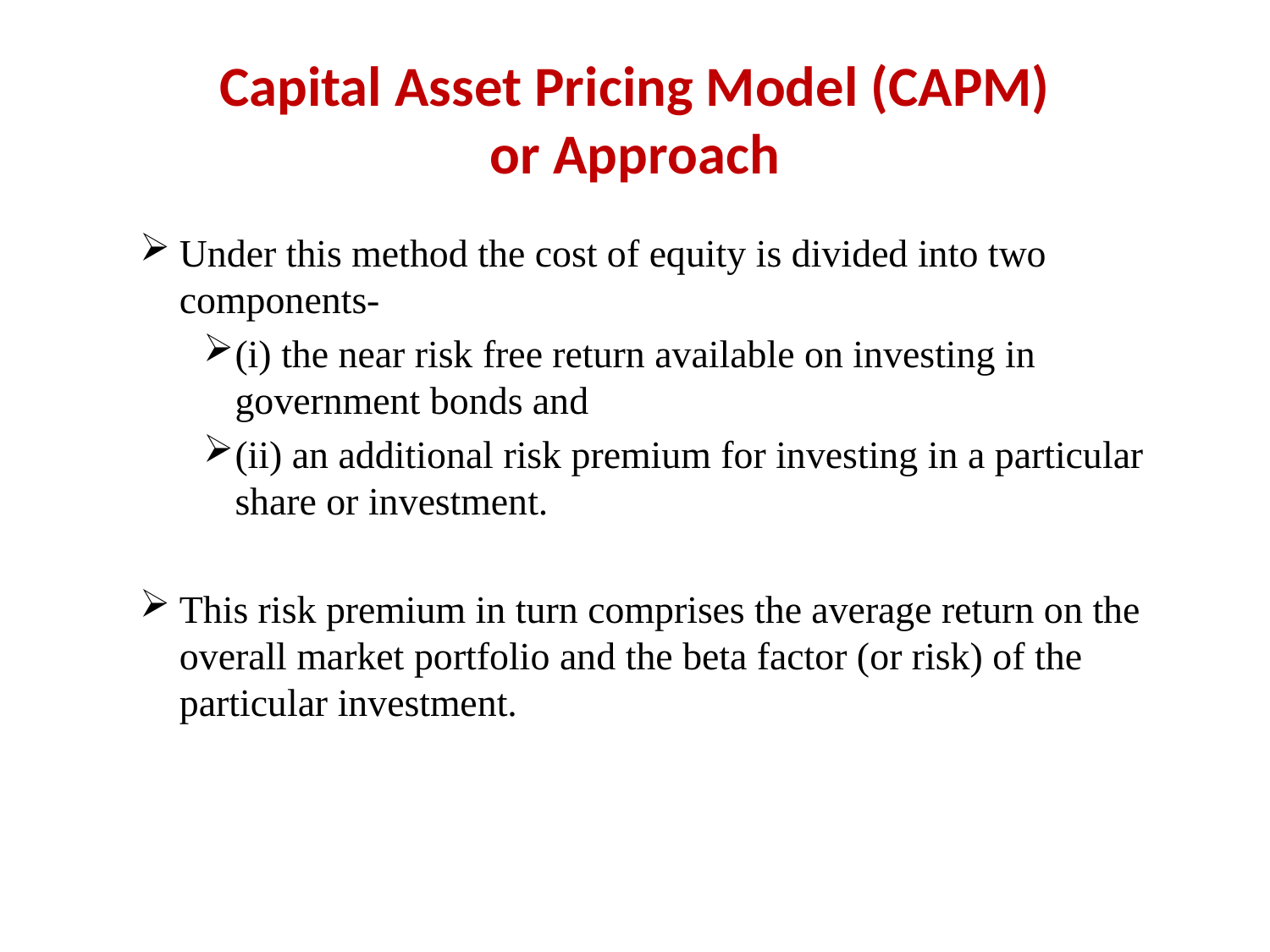

# Capital Asset Pricing Model (CAPM) or Approach
Under this method the cost of equity is divided into two components-
(i) the near risk free return available on investing in government bonds and
(ii) an additional risk premium for investing in a particular share or investment.

This risk premium in turn comprises the average return on the overall market portfolio and the beta factor (or risk) of the particular investment.